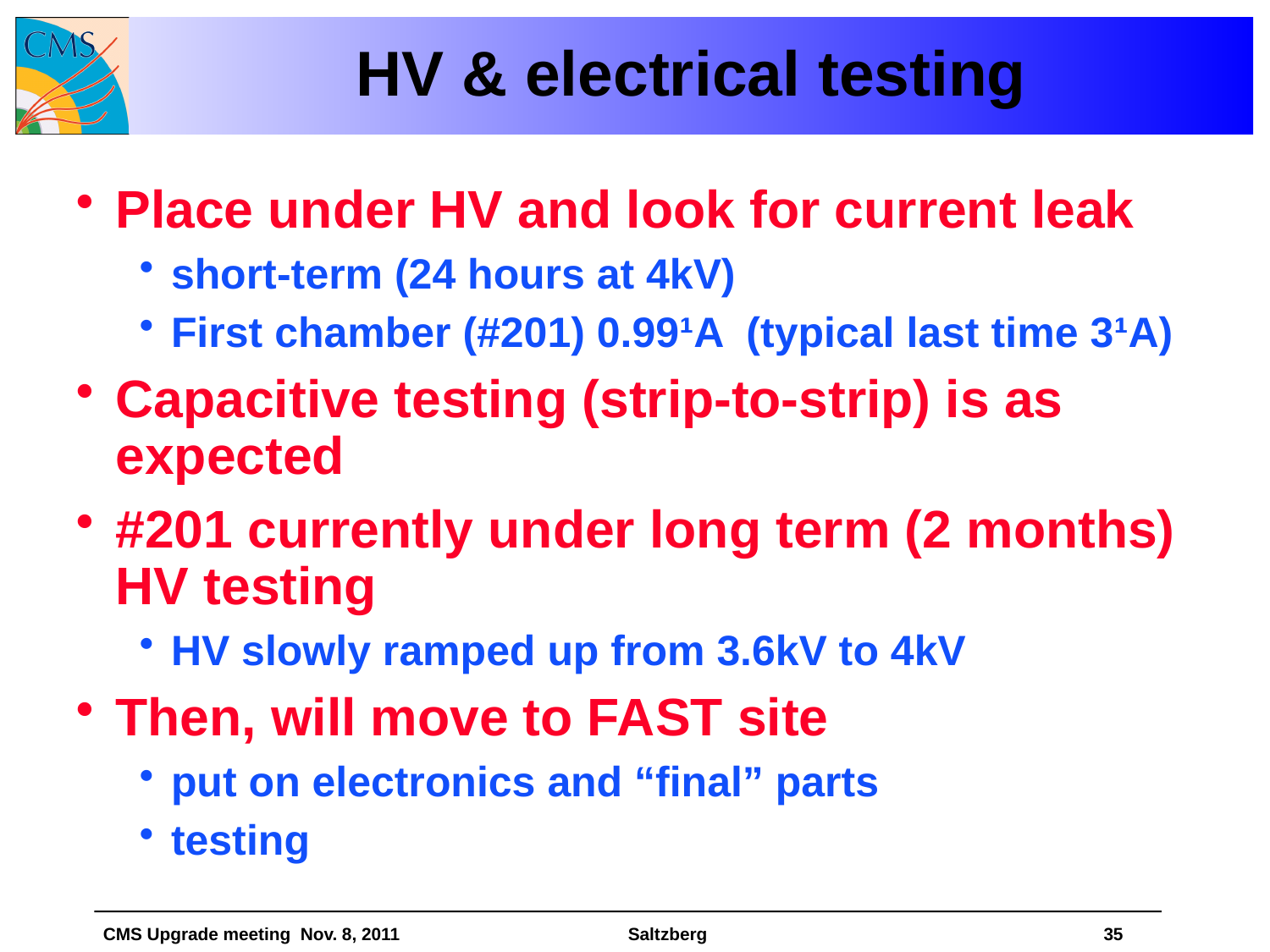

# HV & electrical testing
Place under HV and look for current leak
short-term (24 hours at 4kV)
First chamber (#201) 0.99¹A  (typical last time 3¹A)
Capacitive testing (strip-to-strip) is as expected
#201 currently under long term (2 months) HV testing
HV slowly ramped up from 3.6kV to 4kV
Then, will move to FAST site
put on electronics and “final” parts
testing